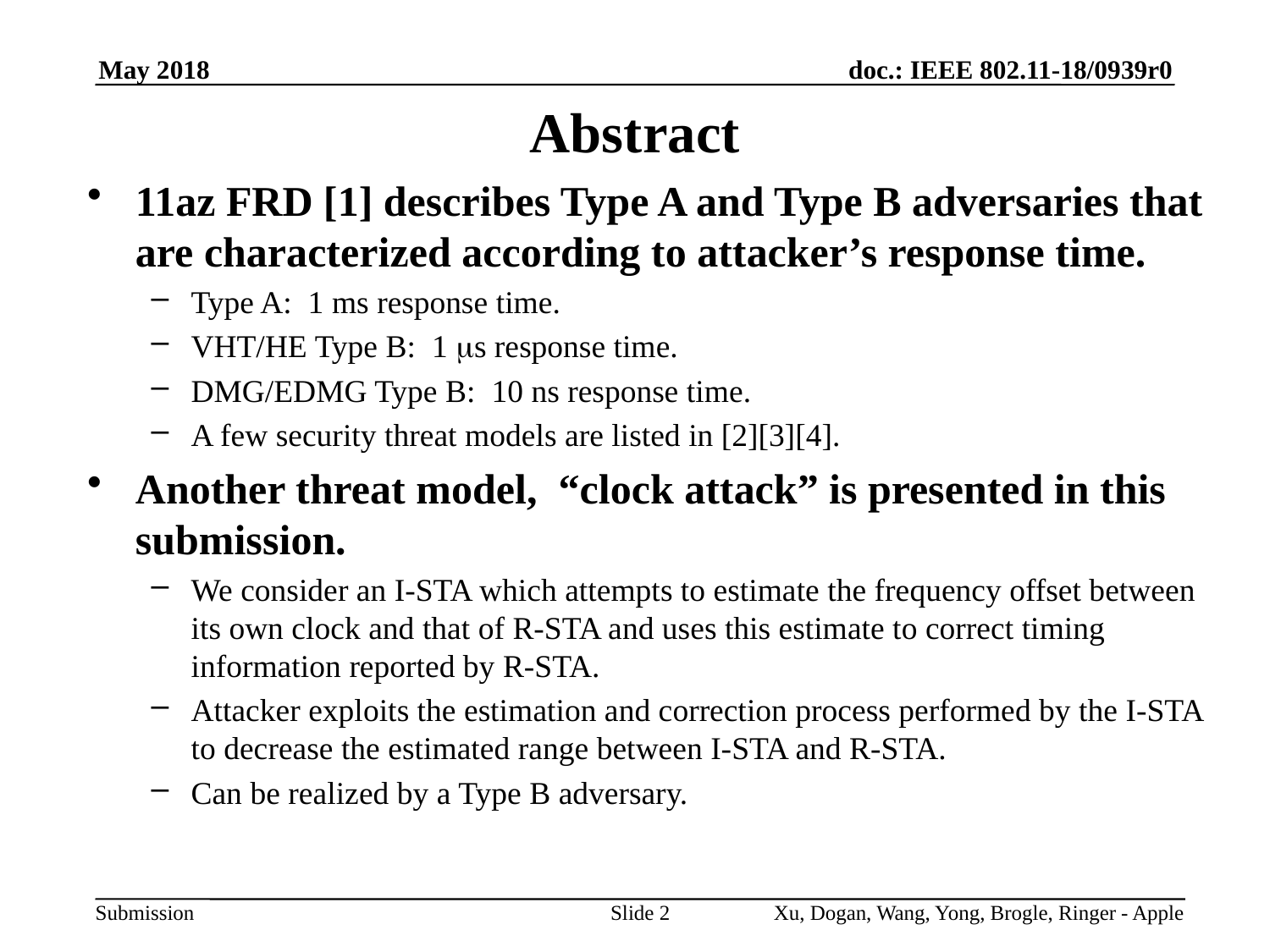

# Abstract
11az FRD [1] describes Type A and Type B adversaries that are characterized according to attacker’s response time.
Type A:  1 ms response time.
VHT/HE Type B:  1 μs response time.
DMG/EDMG Type B:  10 ns response time.
A few security threat models are listed in [2][3][4].
Another threat model,  “clock attack” is presented in this submission.
We consider an I-STA which attempts to estimate the frequency offset between its own clock and that of R-STA and uses this estimate to correct timing information reported by R-STA.
Attacker exploits the estimation and correction process performed by the I-STA to decrease the estimated range between I-STA and R-STA.
Can be realized by a Type B adversary.
Slide 2
Xu, Dogan, Wang, Yong, Brogle, Ringer - Apple